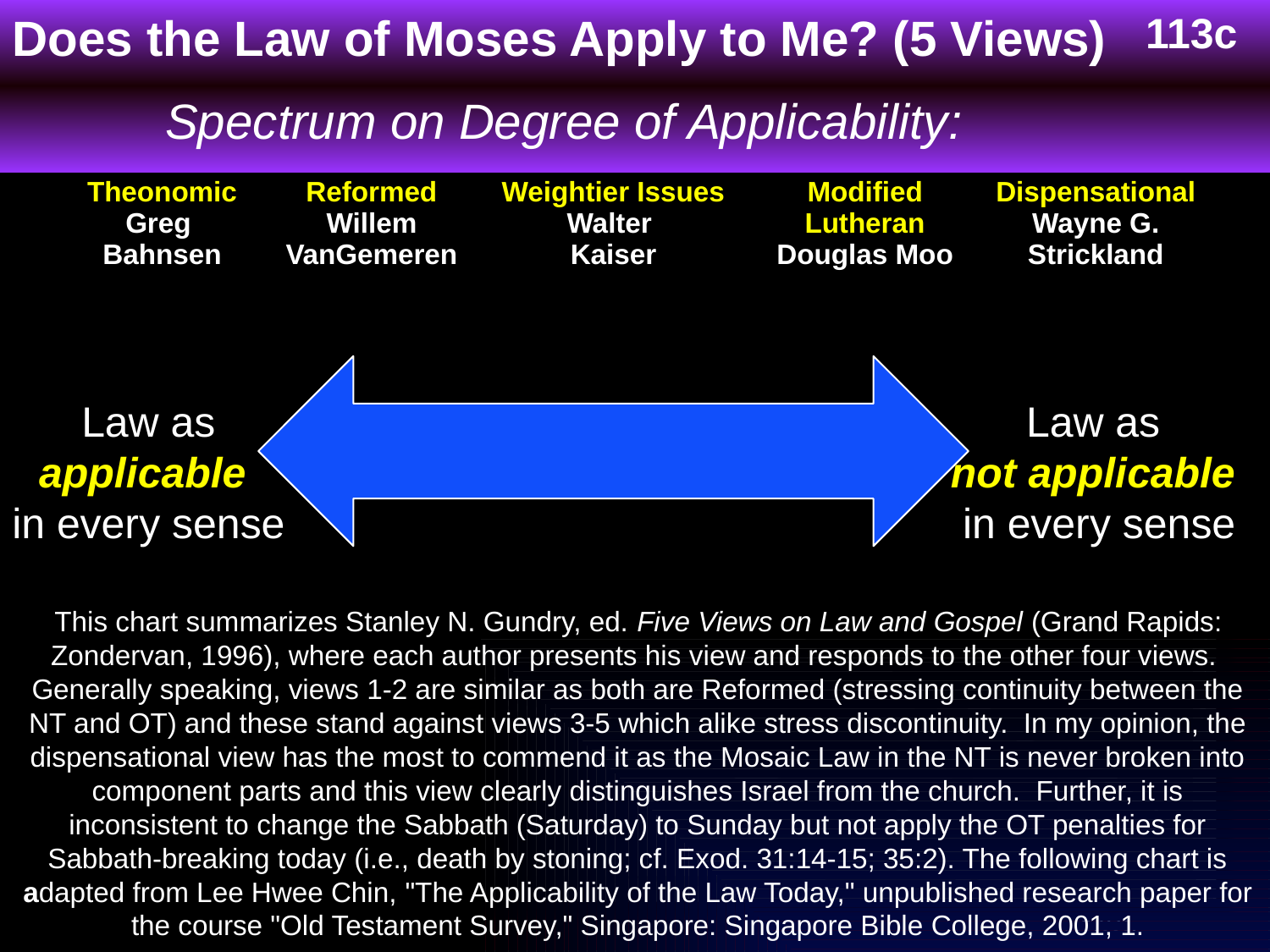

113c
Does the Law of Moses Apply to Me? (5 Views)
Spectrum on Degree of Applicability:
| Theonomic Greg Bahnsen | Reformed Willem VanGemeren | Weightier Issues Walter Kaiser | Modified Lutheran Douglas Moo | Dispensational Wayne G. Strickland |
| --- | --- | --- | --- | --- |

Law as applicable
in every sense
Law as
not applicable
in every sense
This chart summarizes Stanley N. Gundry, ed. Five Views on Law and Gospel (Grand Rapids: Zondervan, 1996), where each author presents his view and responds to the other four views.  Generally speaking, views 1-2 are similar as both are Reformed (stressing continuity between the NT and OT) and these stand against views 3-5 which alike stress discontinuity.  In my opinion, the dispensational view has the most to commend it as the Mosaic Law in the NT is never broken into component parts and this view clearly distinguishes Israel from the church.  Further, it is inconsistent to change the Sabbath (Saturday) to Sunday but not apply the OT penalties for Sabbath-breaking today (i.e., death by stoning; cf. Exod. 31:14-15; 35:2). The following chart is adapted from Lee Hwee Chin, "The Applicability of the Law Today," unpublished research paper for the course "Old Testament Survey," Singapore: Singapore Bible College, 2001, 1.